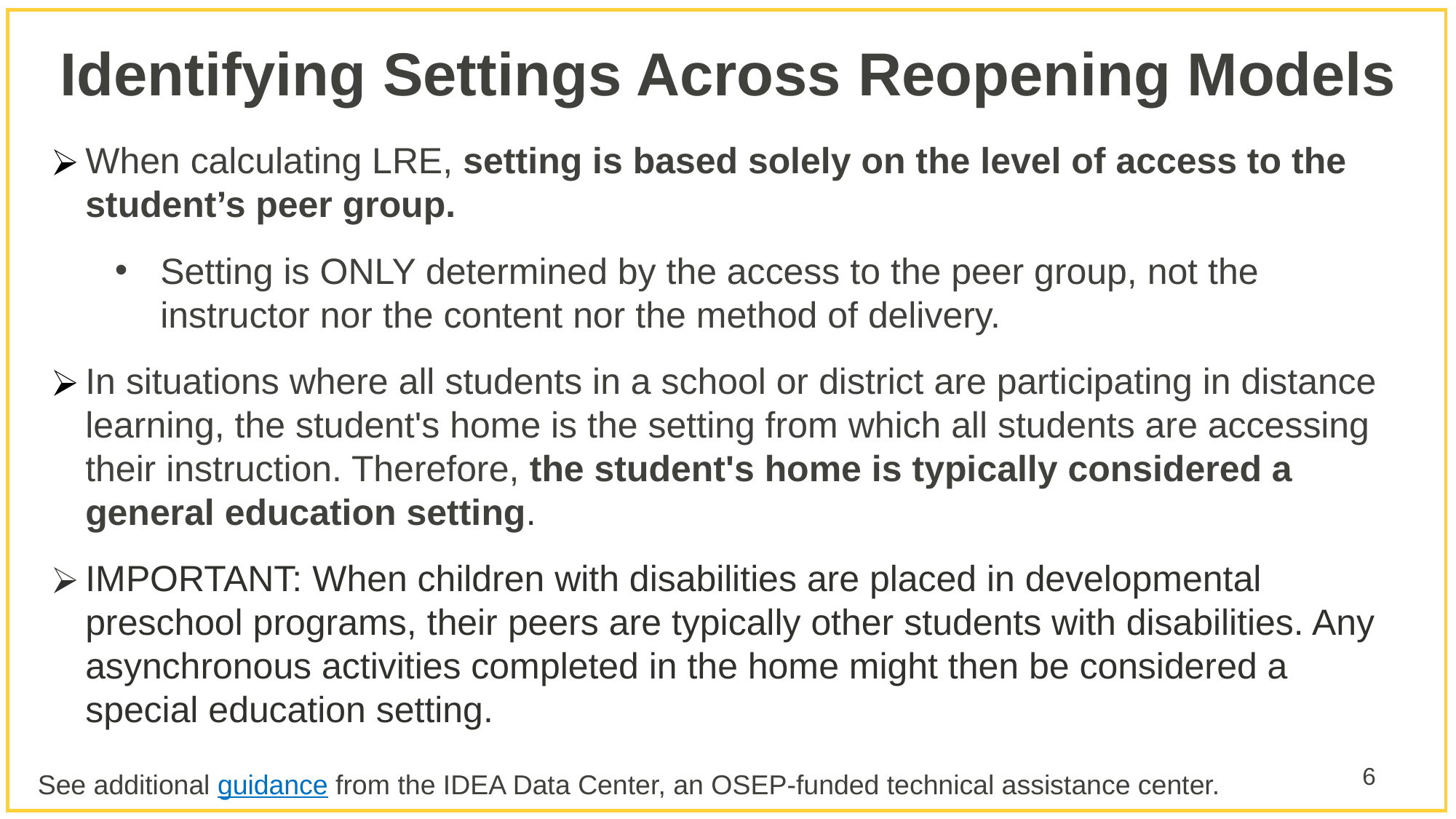

# Identifying Settings Across Reopening Models
When calculating LRE, setting is based solely on the level of access to the student’s peer group.
Setting is ONLY determined by the access to the peer group, not the instructor nor the content nor the method of delivery.
In situations where all students in a school or district are participating in distance learning, the student's home is the setting from which all students are accessing their instruction. Therefore, the student's home is typically considered a general education setting.
IMPORTANT: When children with disabilities are placed in developmental preschool programs, their peers are typically other students with disabilities. Any asynchronous activities completed in the home might then be considered a special education setting.
6
See additional guidance from the IDEA Data Center, an OSEP-funded technical assistance center.